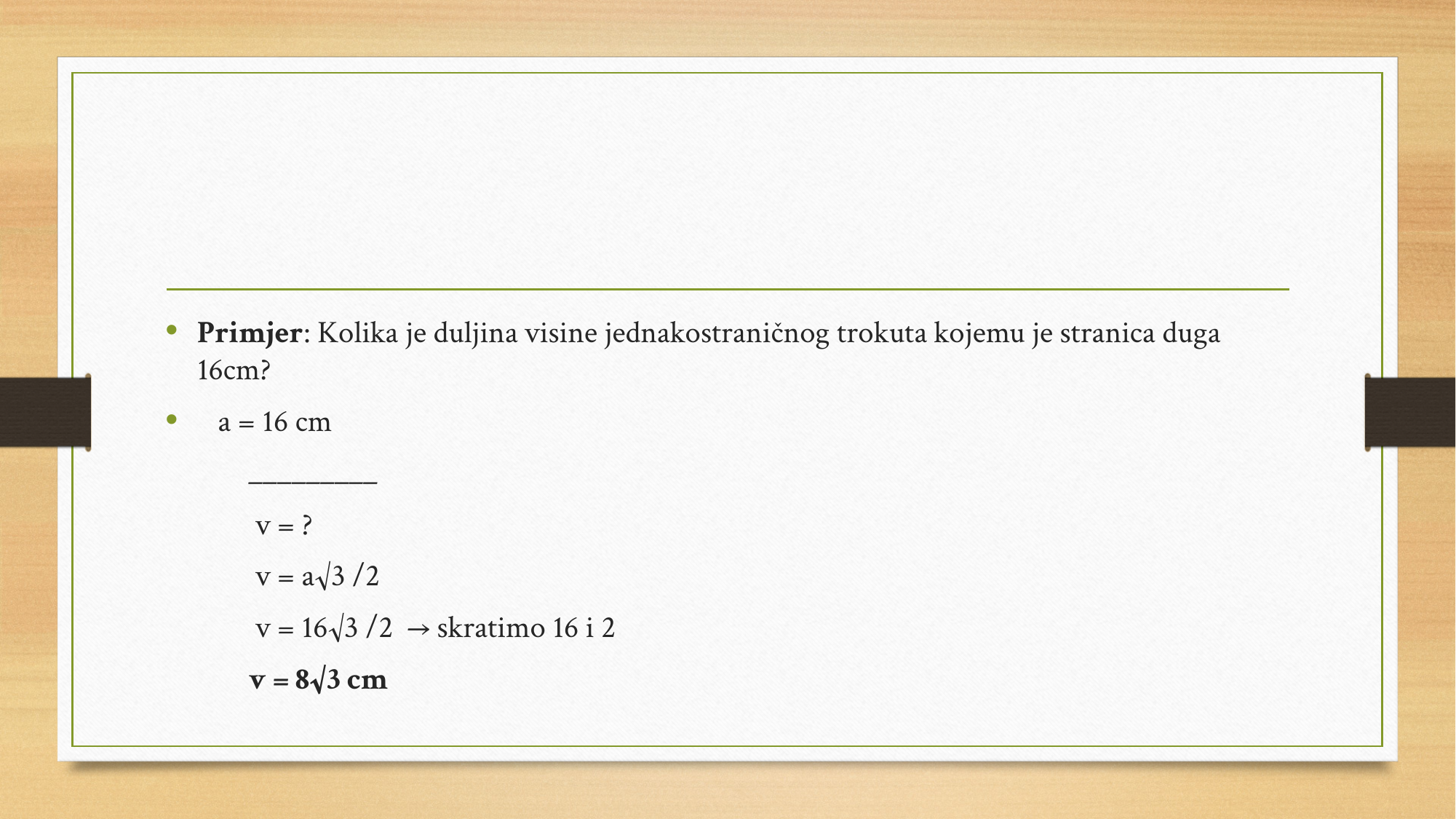

#
Primjer: Kolika je duljina visine jednakostraničnog trokuta kojemu je stranica duga 16cm?
   a = 16 cm
            _________
             v = ?
             v = a√3 /2
             v = 16√3 /2  → skratimo 16 i 2
             v = 8√3 cm